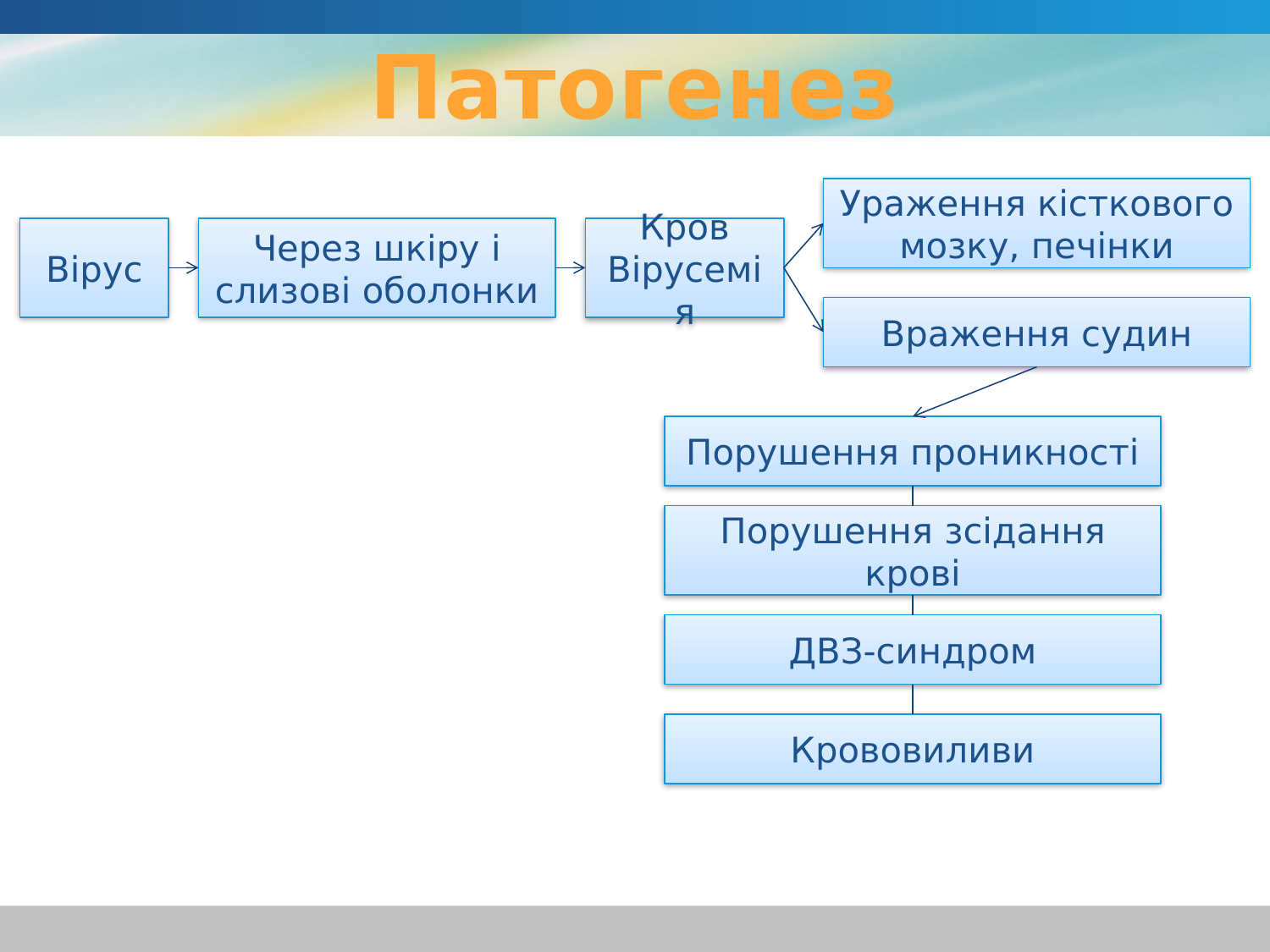

# Патогенез
Ураження кісткового мозку, печінки
Вірус
Через шкіру і слизові оболонки
Кров
Вірусемія
Враження судин
Порушення проникності
Порушення зсідання крові
ДВЗ-синдром
Крововиливи